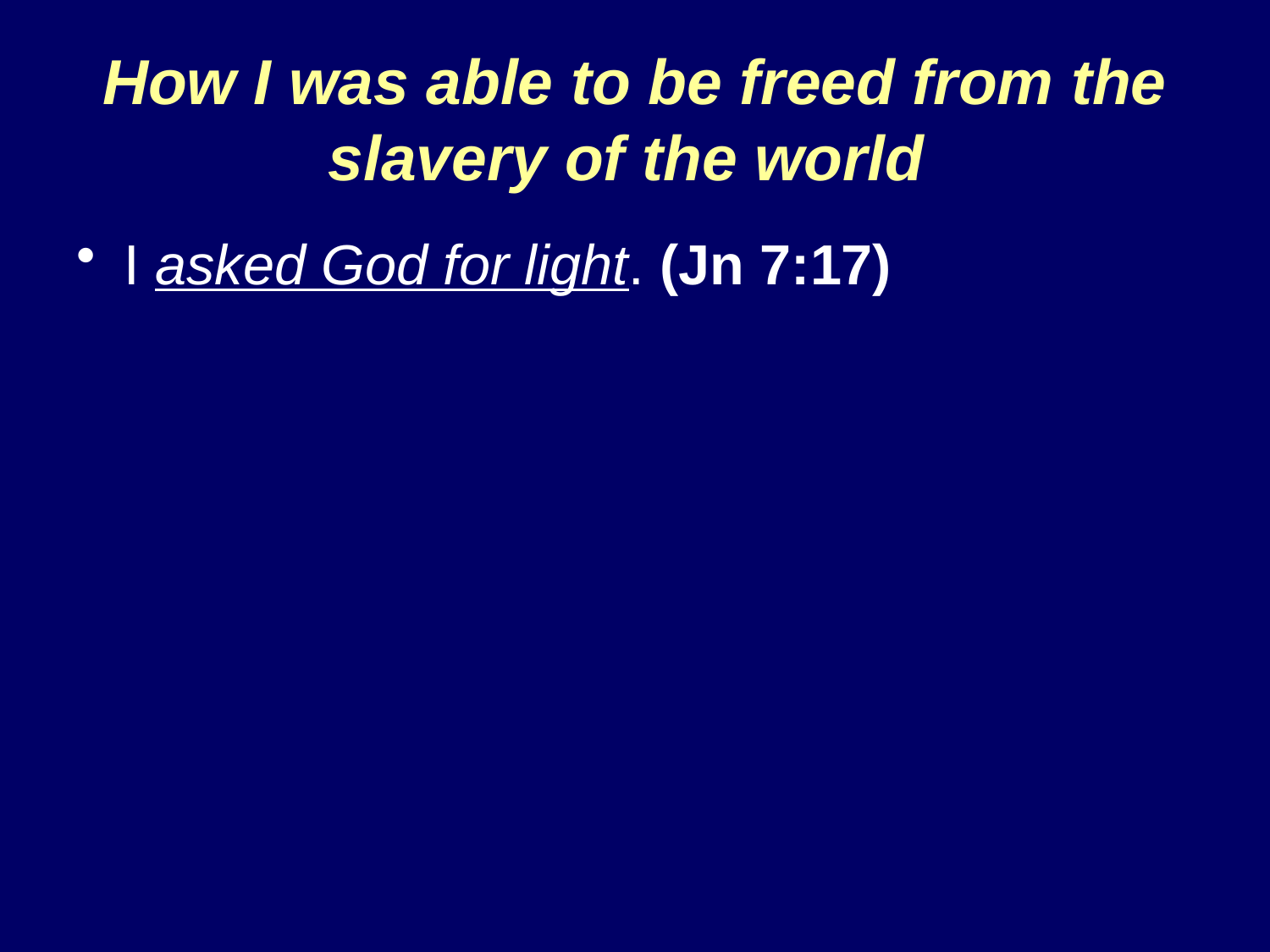

# How I was able to be freed from the slavery of the world
I asked God for light. (Jn 7:17)